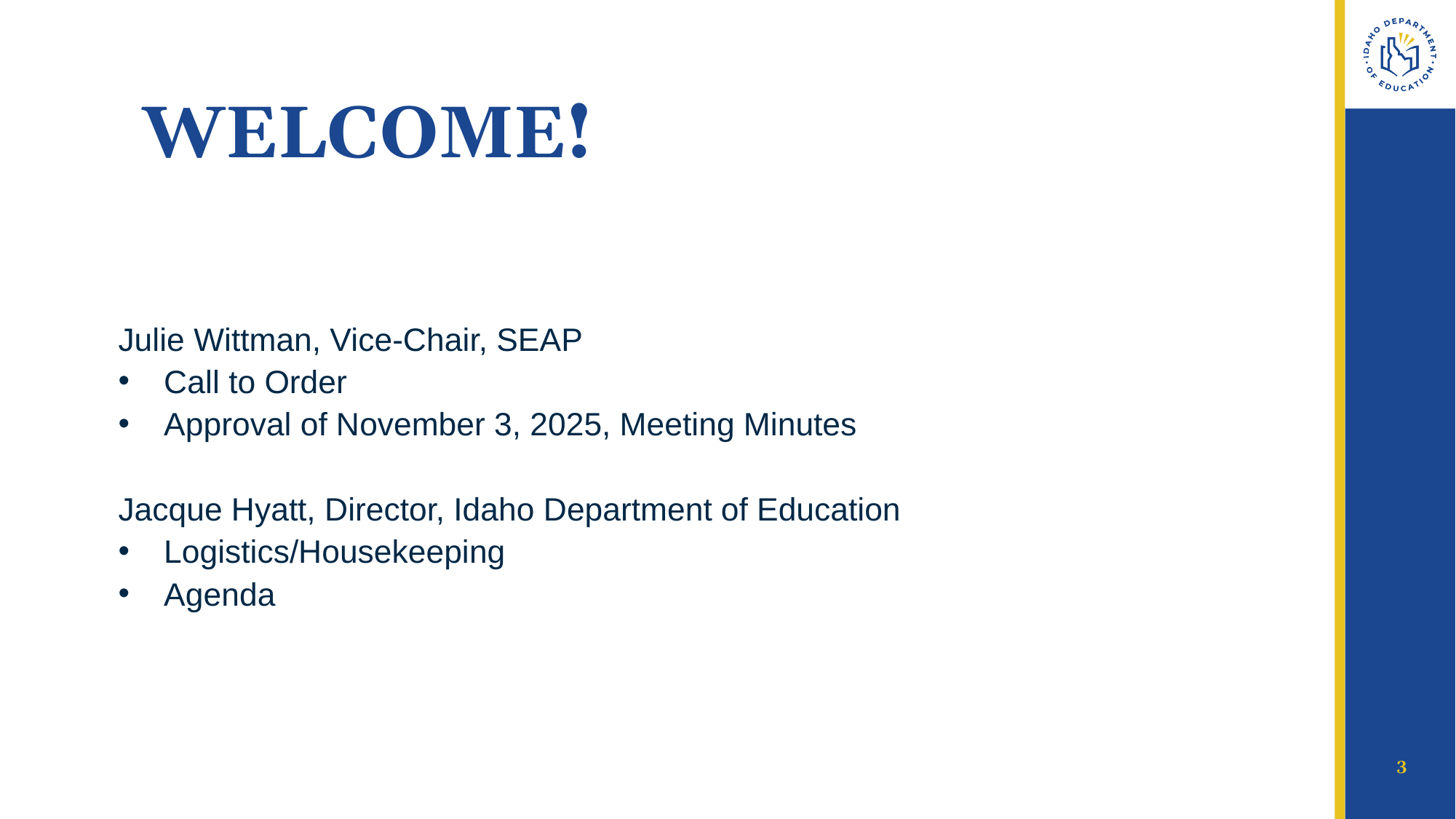

# WELCOME!
Julie Wittman, Vice-Chair, SEAP
Call to Order
Approval of November 3, 2025, Meeting Minutes

Jacque Hyatt, Director, Idaho Department of Education
Logistics/Housekeeping
Agenda

3